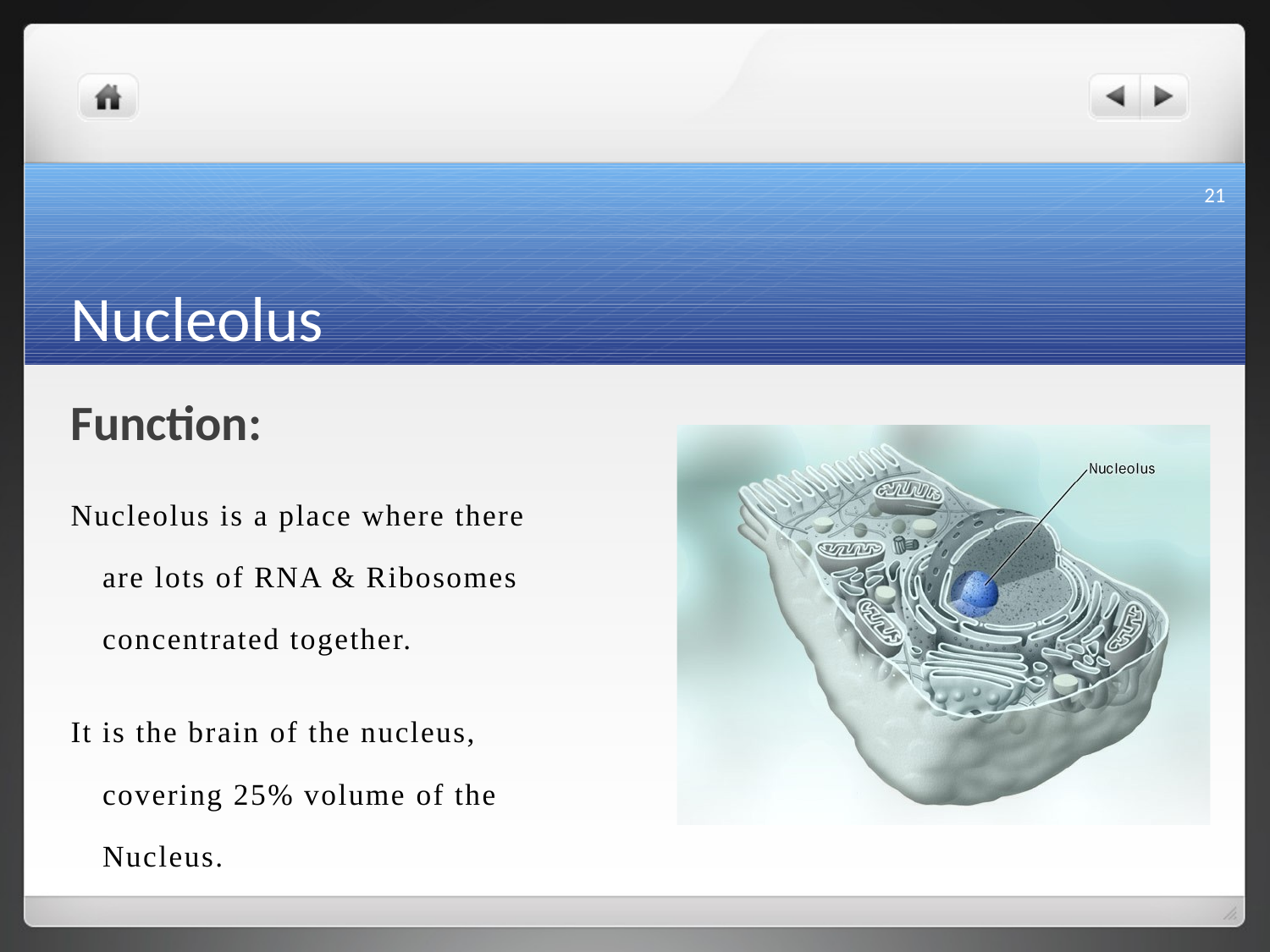

21
# Nucleolus
Function:
Nucleolus is a place where there are lots of RNA & Ribosomes concentrated together.
It is the brain of the nucleus, covering 25% volume of the Nucleus.